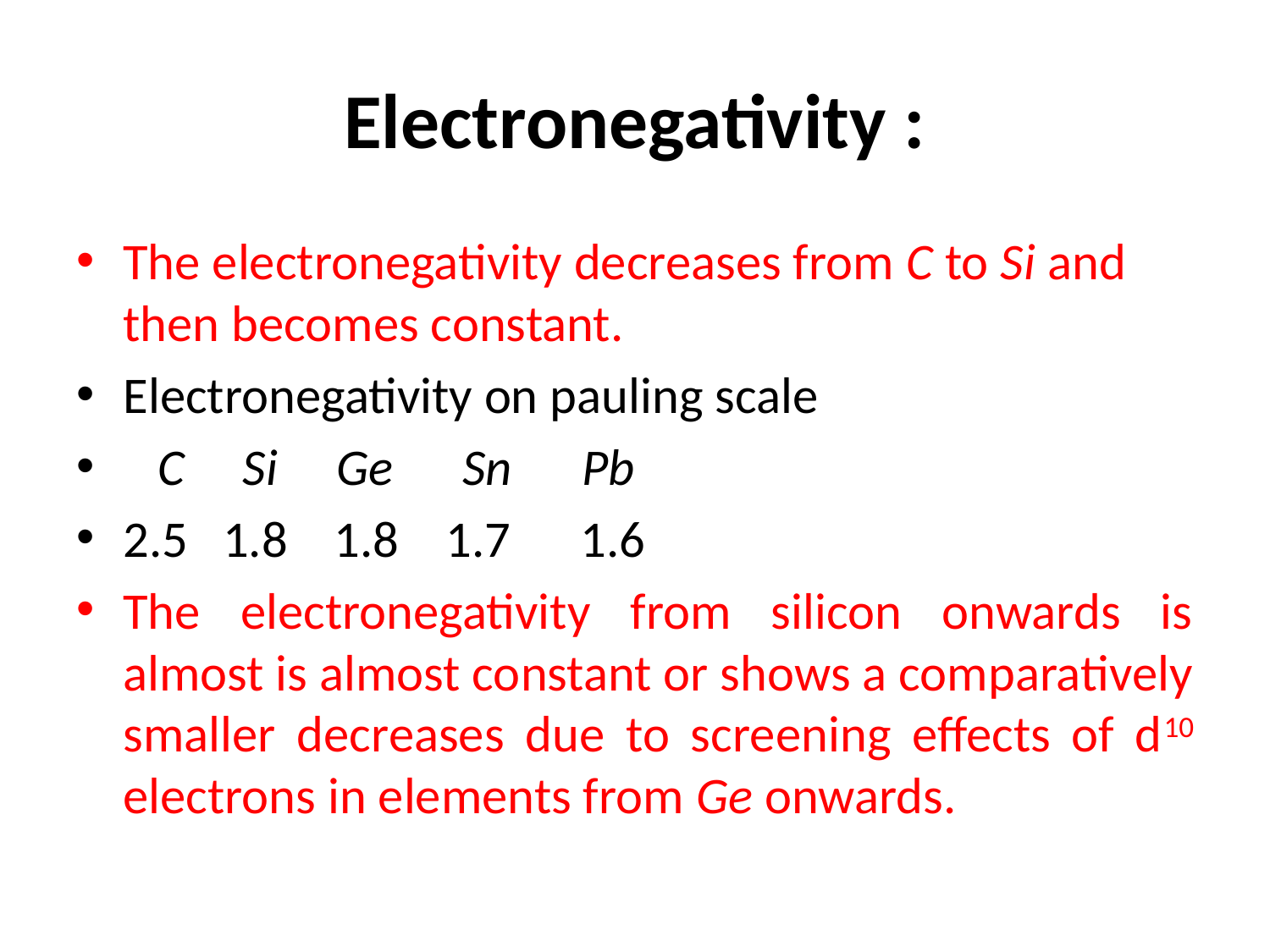

# Electronegativity :
The electronegativity decreases from C to Si and then becomes constant.
Electronegativity on pauling scale
   C     Si     Ge      Sn      Pb
2.5   1.8    1.8    1.7      1.6
The electronegativity from silicon onwards is almost is almost constant or shows a comparatively smaller decreases due to screening effects of d10 electrons in elements from Ge onwards.